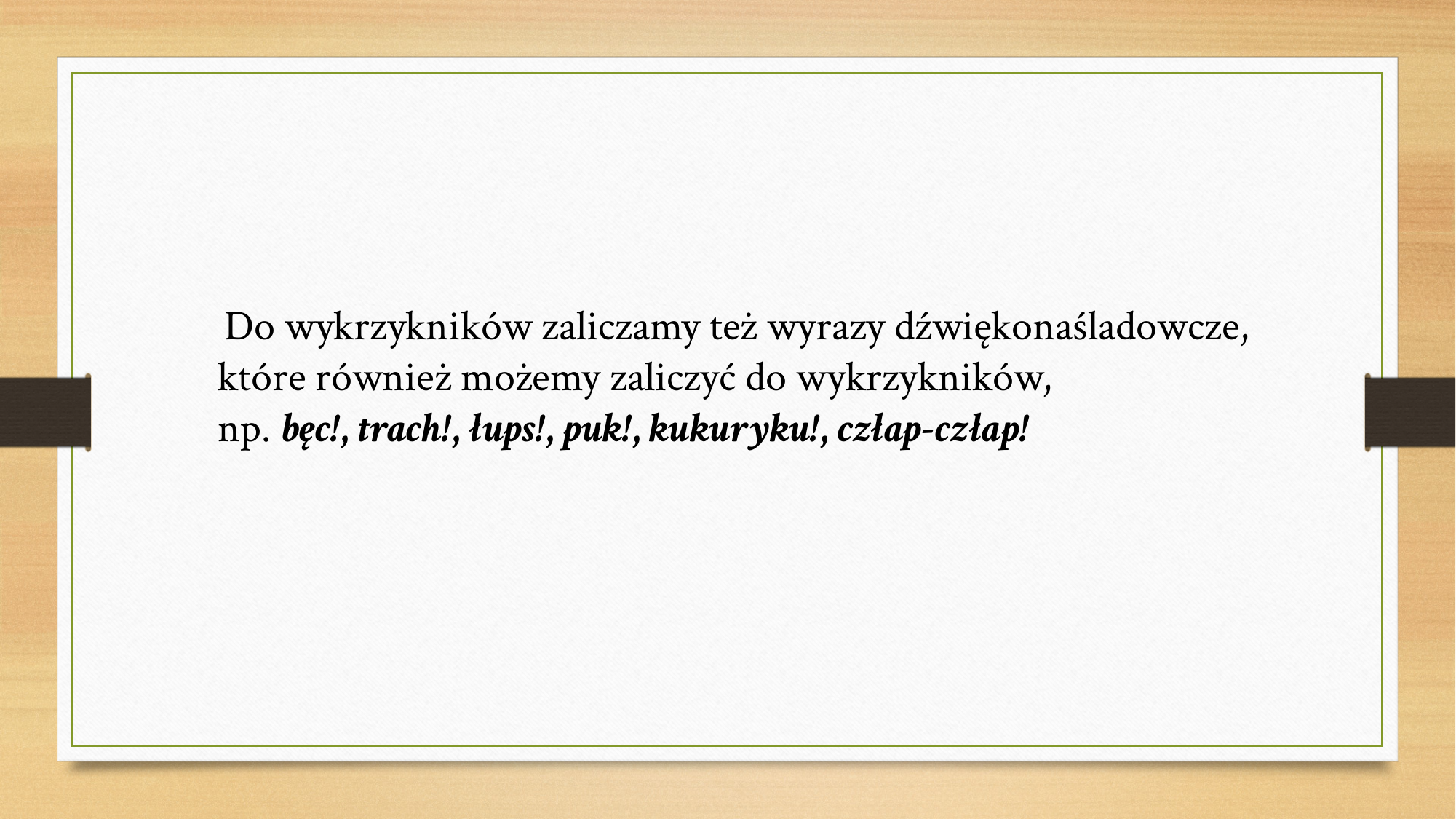

Do wykrzykników zaliczamy też wyrazy dźwiękonaśladowcze, które również możemy zaliczyć do wykrzykników, np. bęc!, trach!, łups!, puk!, kukuryku!, człap-człap!